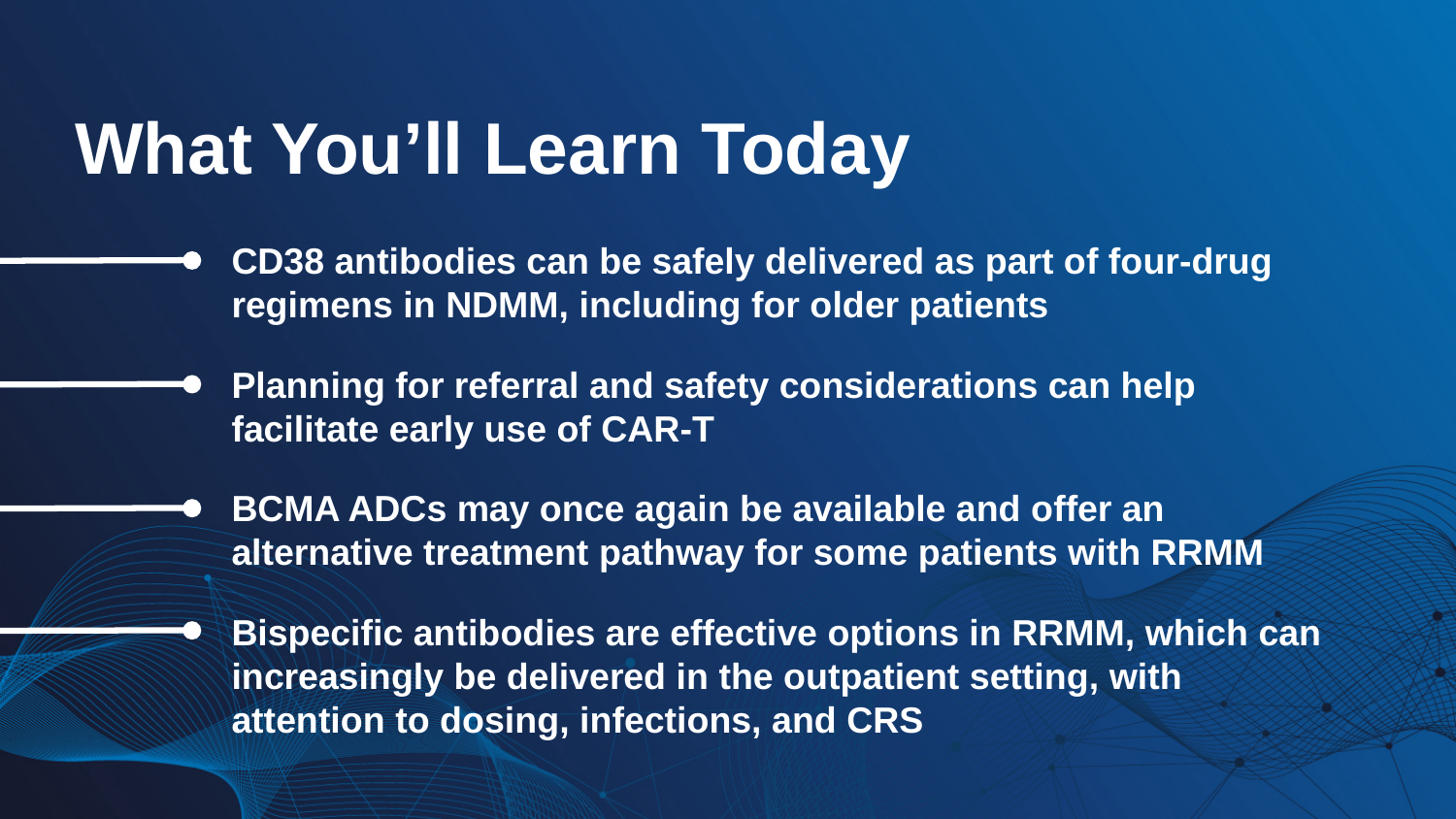

What You’ll Learn Today
CD38 antibodies can be safely delivered as part of four-drug regimens in NDMM, including for older patients
Planning for referral and safety considerations can help facilitate early use of CAR-T
BCMA ADCs may once again be available and offer an alternative treatment pathway for some patients with RRMM
Bispecific antibodies are effective options in RRMM, which can increasingly be delivered in the outpatient setting, with attention to dosing, infections, and CRS